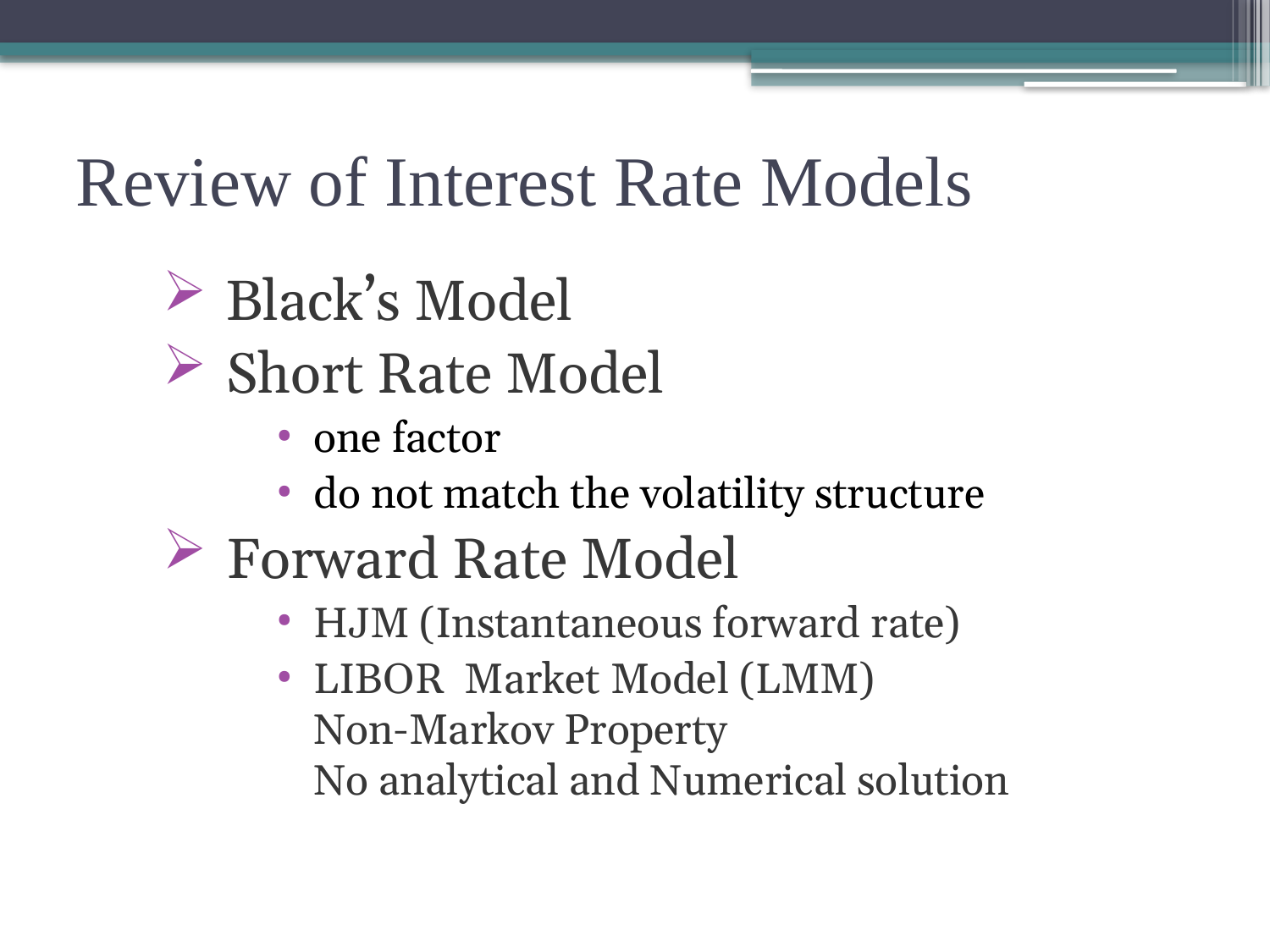

Review of Interest Rate Models
Black’s Model
Short Rate Model
one factor
do not match the volatility structure
Forward Rate Model
HJM (Instantaneous forward rate)
LIBOR  Market Model (LMM)
Non-Markov Property
No analytical and Numerical solution